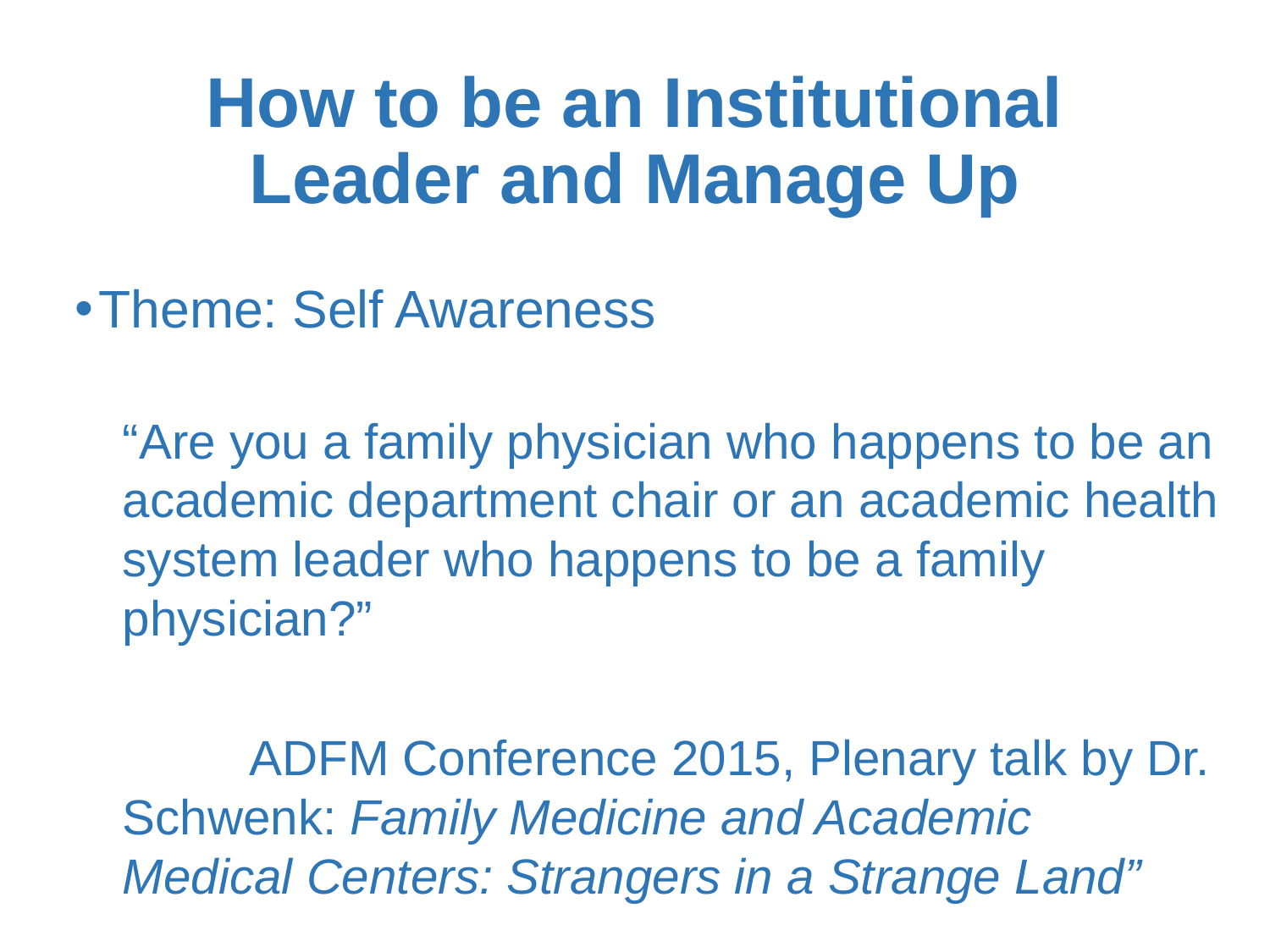

# How to be an Institutional Leader and Manage Up
Theme: Self Awareness

“Are you a family physician who happens to be an academic department chair or an academic health system leader who happens to be a family physician?”

	ADFM Conference 2015, Plenary talk by Dr. 	Schwenk: Family Medicine and Academic 	Medical Centers: Strangers in a Strange Land”